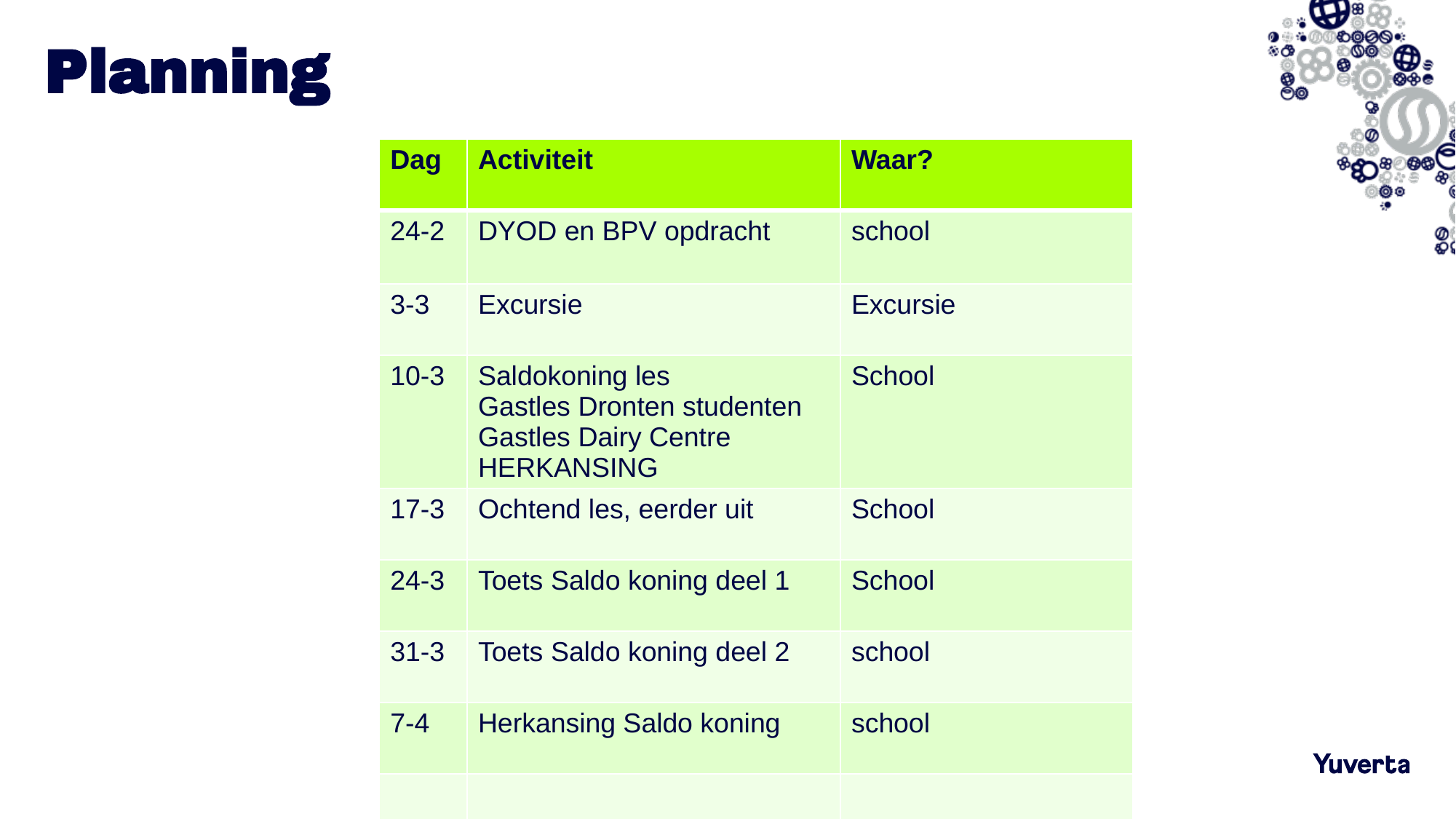

# Planning
| Dag | Activiteit | Waar? |
| --- | --- | --- |
| 24-2 | DYOD en BPV opdracht | school |
| 3-3 | Excursie | Excursie |
| 10-3 | Saldokoning les Gastles Dronten studenten Gastles Dairy Centre HERKANSING | School |
| 17-3 | Ochtend les, eerder uit | School |
| 24-3 | Toets Saldo koning deel 1 | School |
| 31-3 | Toets Saldo koning deel 2 | school |
| 7-4 | Herkansing Saldo koning | school |
|  |  |  |